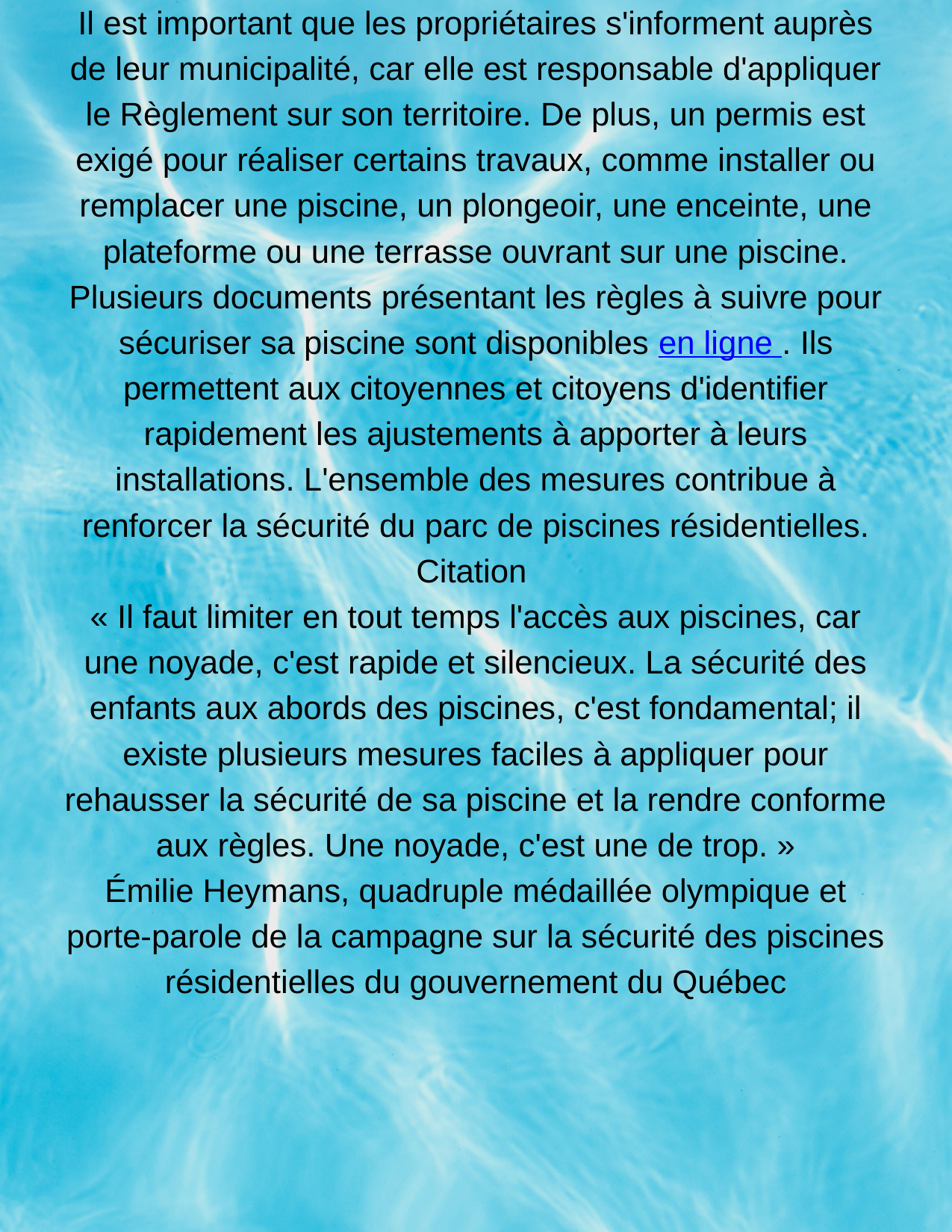

Il est important que les propriétaires s'informent auprès de leur municipalité, car elle est responsable d'appliquer le Règlement sur son territoire. De plus, un permis est exigé pour réaliser certains travaux, comme installer ou remplacer une piscine, un plongeoir, une enceinte, une plateforme ou une terrasse ouvrant sur une piscine.
Plusieurs documents présentant les règles à suivre pour sécuriser sa piscine sont disponibles en ligne . Ils permettent aux citoyennes et citoyens d'identifier rapidement les ajustements à apporter à leurs installations. L'ensemble des mesures contribue à renforcer la sécurité du parc de piscines résidentielles.
Citation
« Il faut limiter en tout temps l'accès aux piscines, car une noyade, c'est rapide et silencieux. La sécurité des enfants aux abords des piscines, c'est fondamental; il existe plusieurs mesures faciles à appliquer pour rehausser la sécurité de sa piscine et la rendre conforme aux règles. Une noyade, c'est une de trop. »
Émilie Heymans, quadruple médaillée olympique et porte-parole de la campagne sur la sécurité des piscines résidentielles du gouvernement du Québec